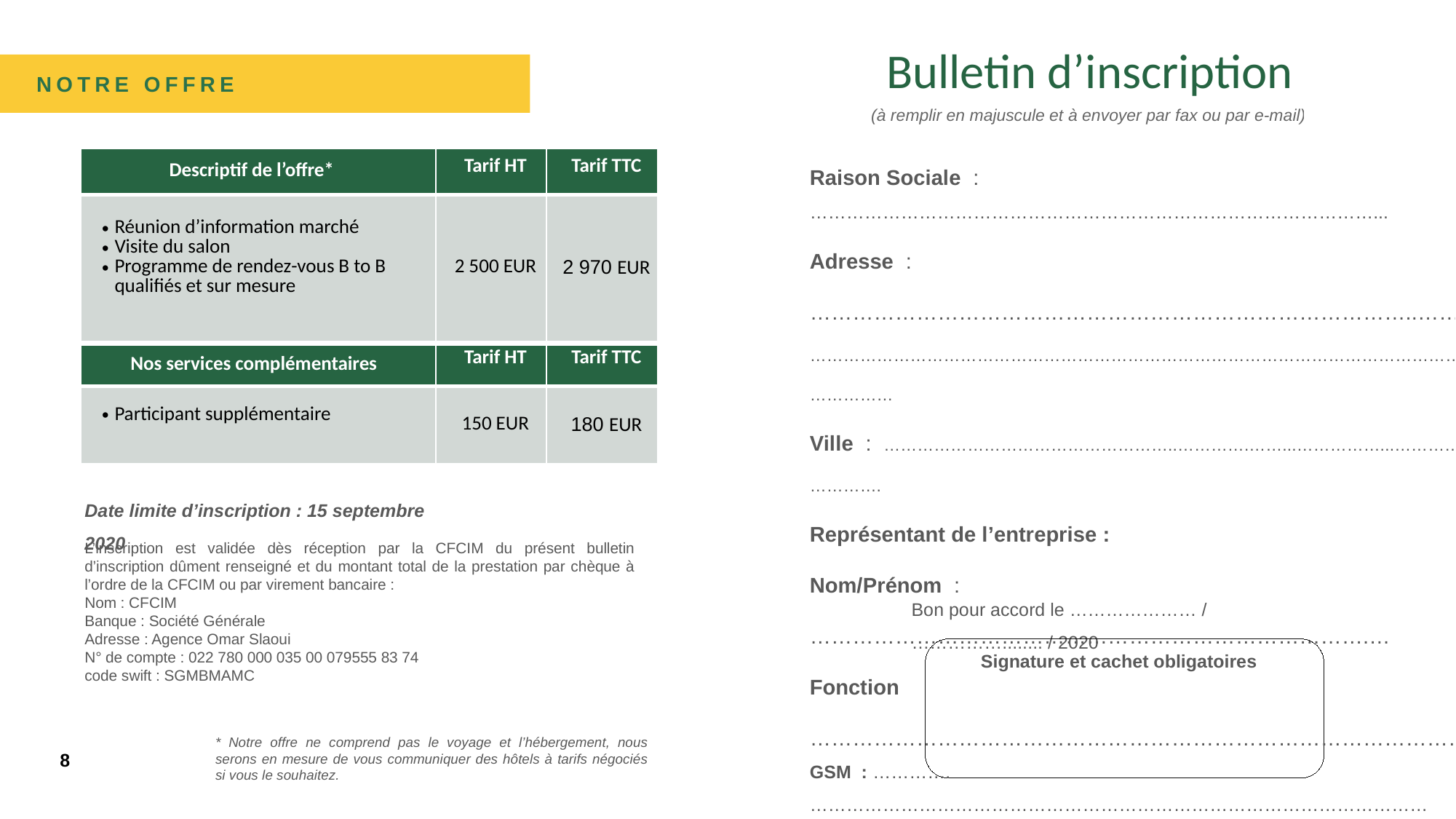

Bulletin d’inscription

NOTRE OFFRE
(à remplir en majuscule et à envoyer par fax ou par e-mail)
| Descriptif de l’offre\* | Tarif HT | Tarif TTC |
| --- | --- | --- |
| Réunion d’information marché Visite du salon Programme de rendez-vous B to B qualifiés et sur mesure | 2 500 EUR | 2 970 EUR |
Raison Sociale  : …………………………………………………………………………………...
Adresse  : …………………………………………………………………………..……. ……………………………………………………………………………………………………………………………
Ville  :  ……………………………………………..………….……...……………...……………...………….
Représentant de l’entreprise :
Nom/Prénom  : …………………………………………………………………….…
Fonction  …………………………………………………………………………………
GSM  : ………….…………………………………………………………………………………………
E-mail  :……………………………………………………………………………………
| Nos services complémentaires | Tarif HT | Tarif TTC |
| --- | --- | --- |
| Participant supplémentaire | 150 EUR | 180 EUR |
Date limite d’inscription : 15 septembre 2020
L’inscription est validée dès réception par la CFCIM du présent bulletin d’inscription dûment renseigné et du montant total de la prestation par chèque à l’ordre de la CFCIM ou par virement bancaire :
Nom : CFCIM
Banque : Société Générale
Adresse : Agence Omar Slaoui
N° de compte : 022 780 000 035 00 079555 83 74
code swift : SGMBMAMC
Bon pour accord le ………………… / ……………........ / 2020

Signature et cachet obligatoires
* Notre offre ne comprend pas le voyage et l’hébergement, nous serons en mesure de vous communiquer des hôtels à tarifs négociés si vous le souhaitez.